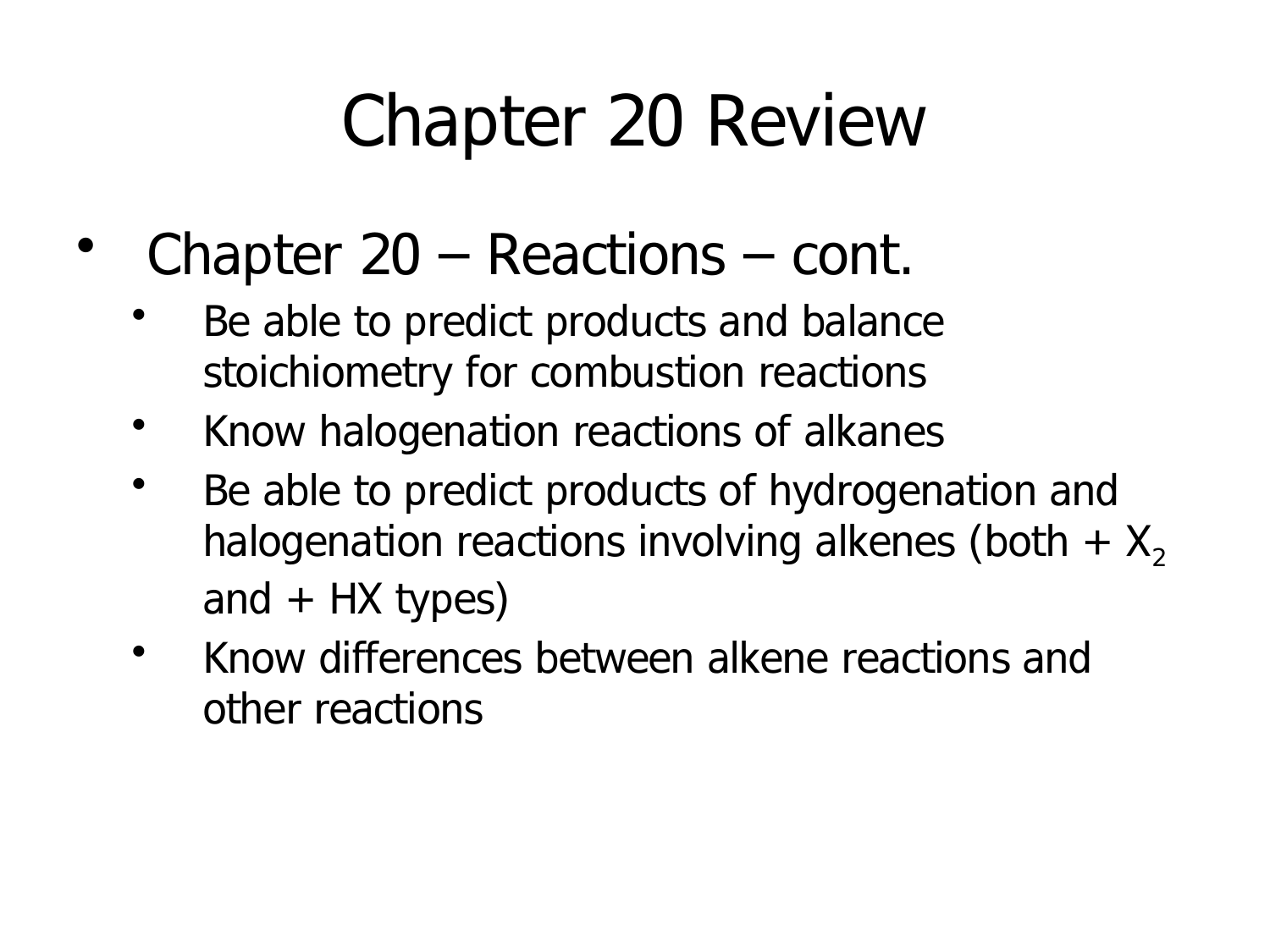

Chapter 20 Review
Chapter 20 – Reactions – cont.
Be able to predict products and balance stoichiometry for combustion reactions
Know halogenation reactions of alkanes
Be able to predict products of hydrogenation and halogenation reactions involving alkenes (both + X2 and + HX types)
Know differences between alkene reactions and other reactions